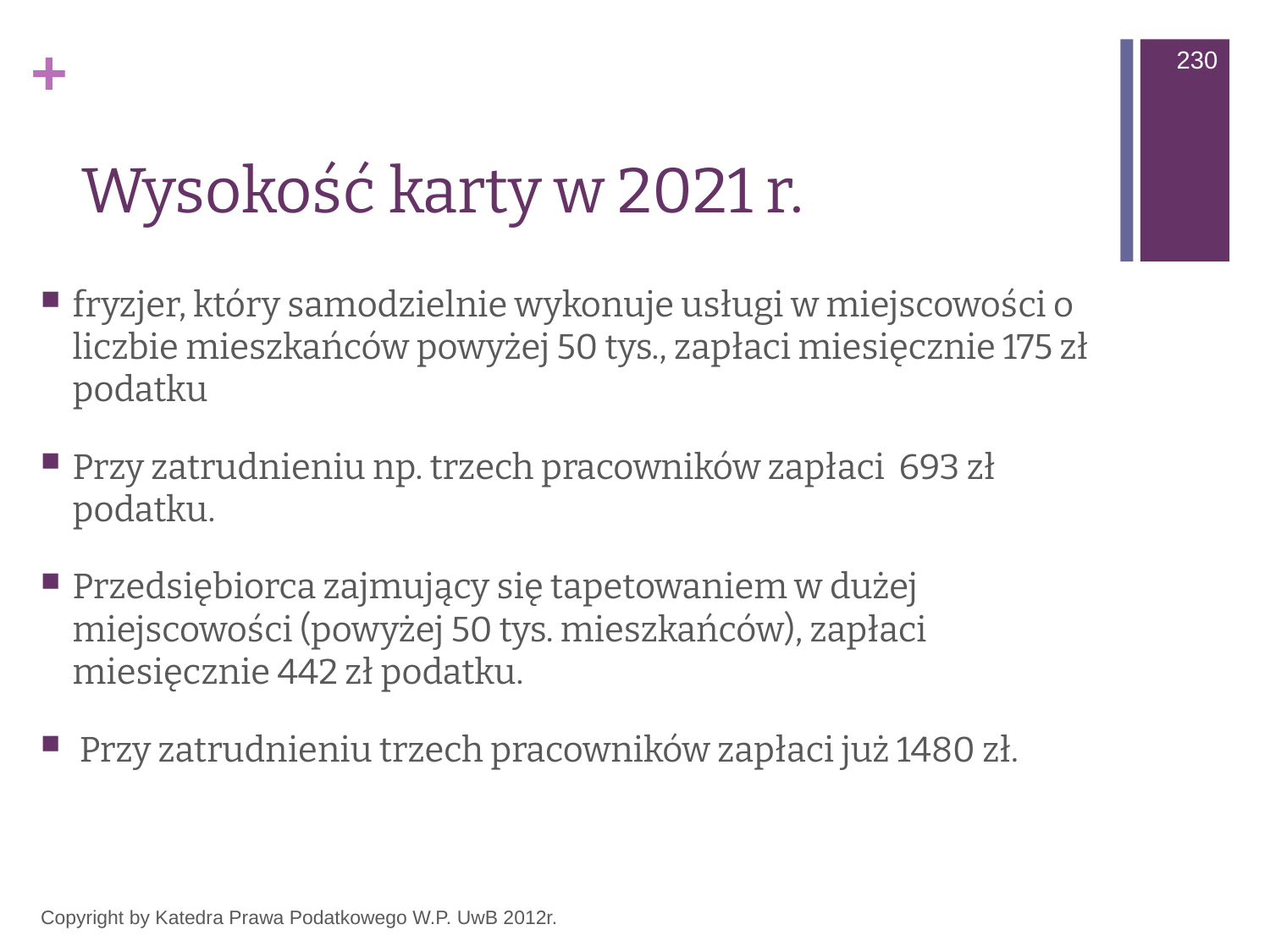

230
# Wysokość karty w 2021 r.
fryzjer, który samodzielnie wykonuje usługi w miejscowości o liczbie mieszkańców powyżej 50 tys., zapłaci miesięcznie 175 zł podatku
Przy zatrudnieniu np. trzech pracowników zapłaci  693 zł podatku.
Przedsiębiorca zajmujący się tapetowaniem w dużej miejscowości (powyżej 50 tys. mieszkańców), zapłaci miesięcznie 442 zł podatku.
 Przy zatrudnieniu trzech pracowników zapłaci już 1480 zł.
Copyright by Katedra Prawa Podatkowego W.P. UwB 2012r.